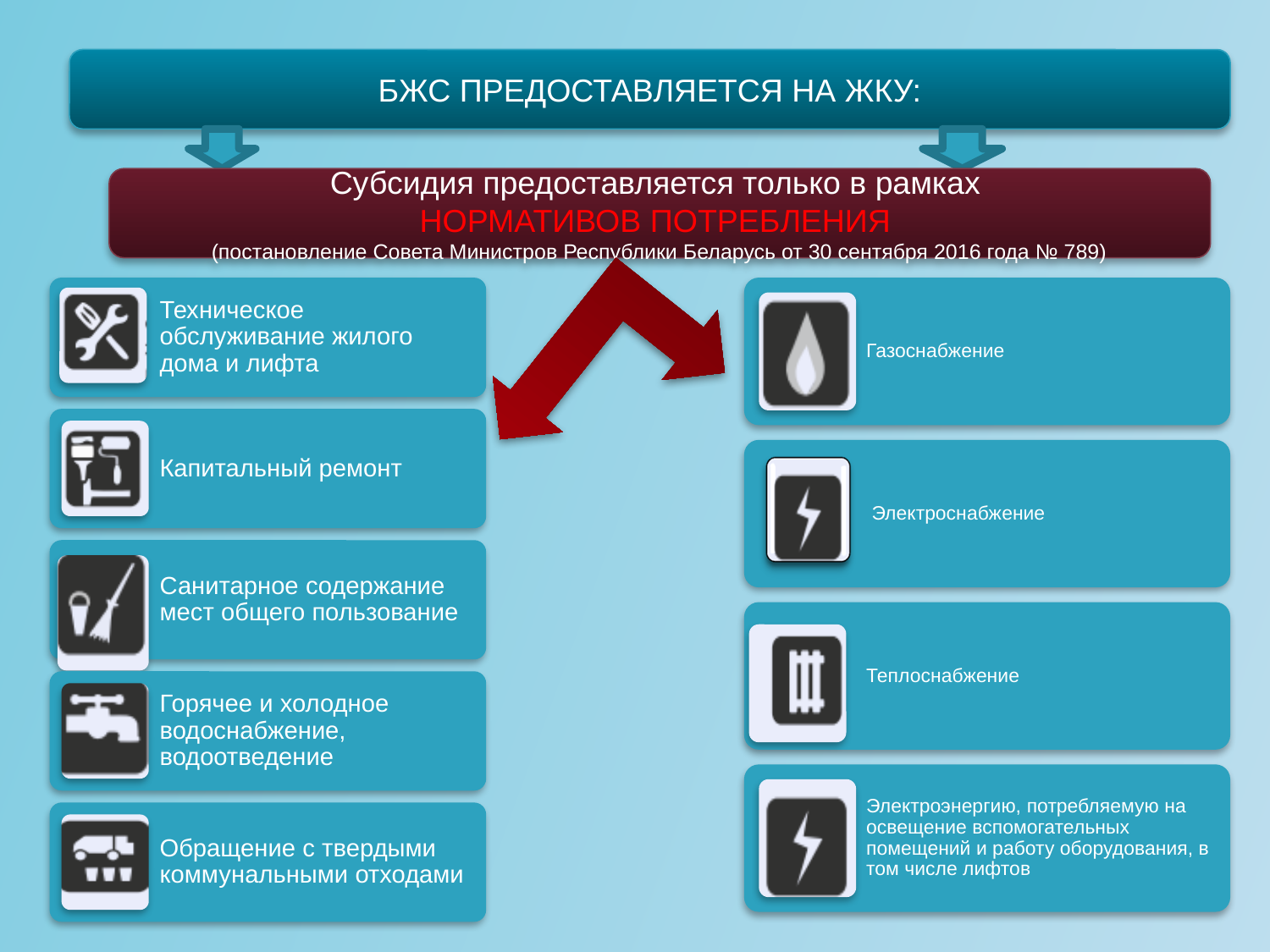

Бжс предоставляется на жку:

Субсидия предоставляется только в рамках
нормативов потребления
(постановление Совета Министров Республики Беларусь от 30 сентября 2016 года № 789)

Техническое обслуживание жилого дома и лифта
Капитальный ремонт
Санитарное содержание мест общего пользование
Горячее и холодное водоснабжение, водоотведение
Обращение с твердыми коммунальными отходами
Газоснабжение
 Электроснабжение
Теплоснабжение
Электроэнергию, потребляемую на освещение вспомогательных помещений и работу оборудования, в том числе лифтов